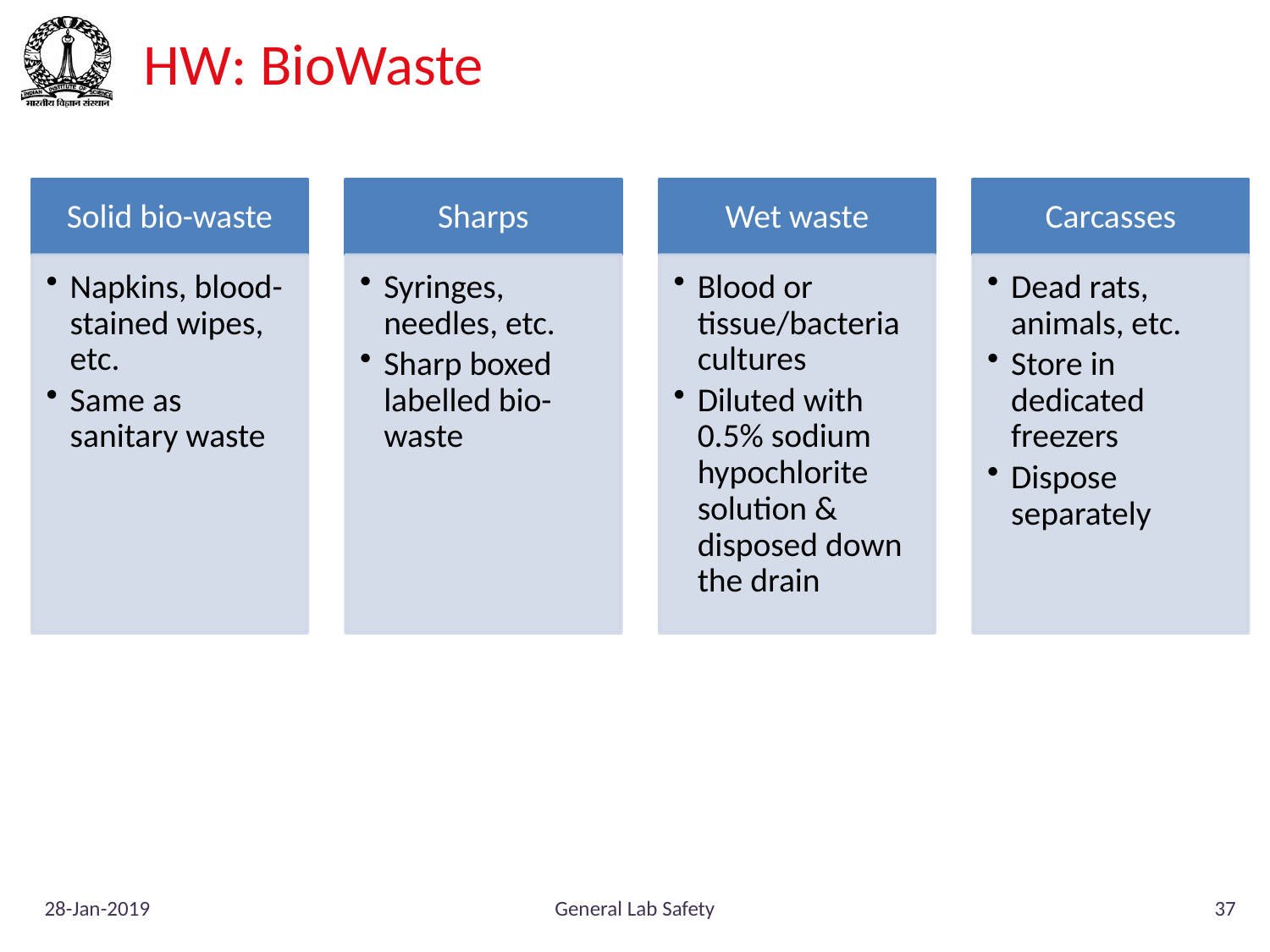

# HW: BioWaste
Solid bio-waste
Napkins, blood-stained wipes, etc.
Same as sanitary waste
Sharps
Syringes, needles, etc.
Sharp boxed labelled bio-waste
Wet waste
Blood or tissue/bacteria cultures
Diluted with 0.5% sodium hypochlorite solution & disposed down the drain
Carcasses
Dead rats, animals, etc.
Store in dedicated freezers
Dispose separately
28-Jan-2019
General Lab Safety
37